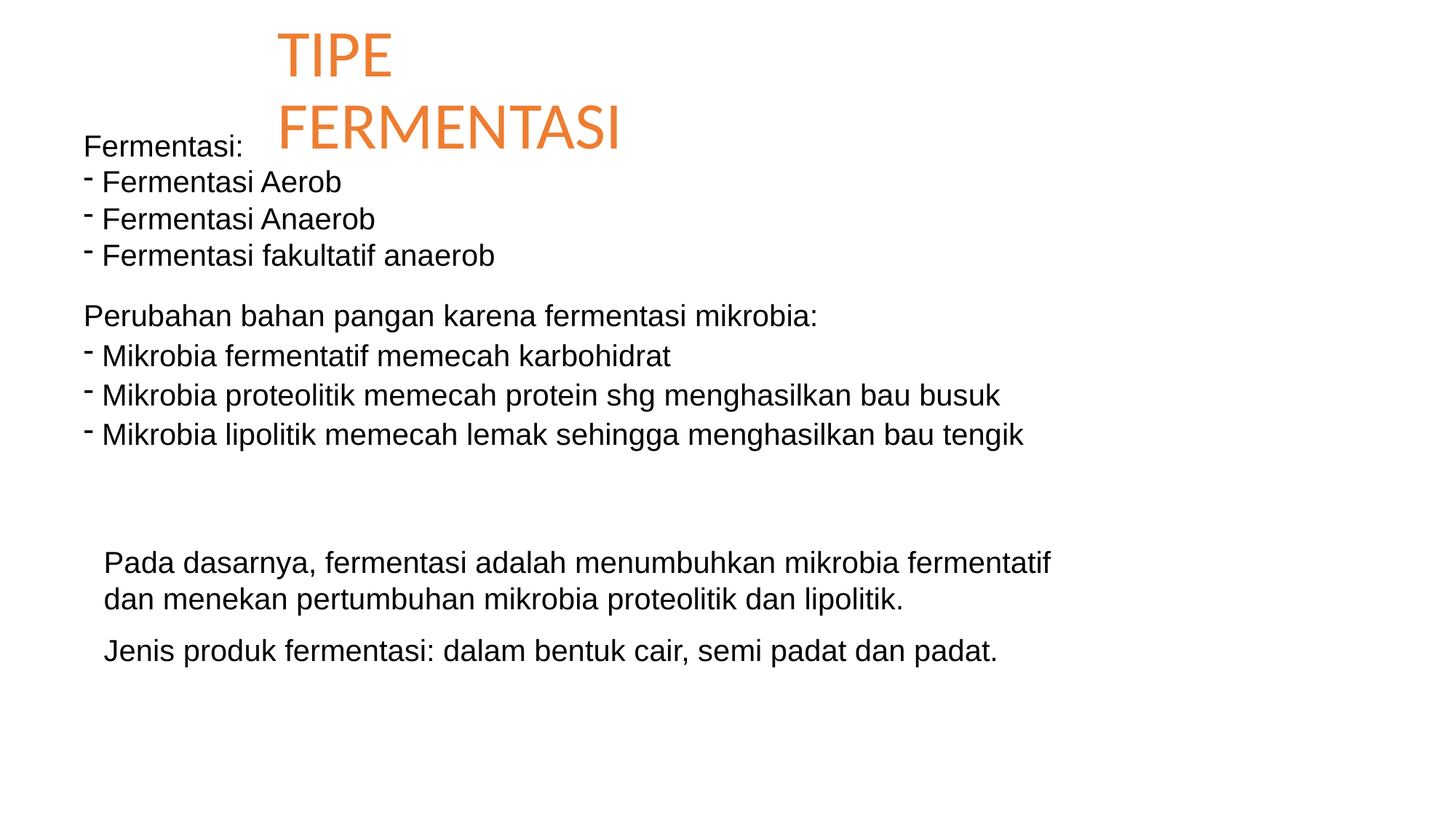

TIPE FERMENTASI
Fermentasi:
 Fermentasi Aerob
 Fermentasi Anaerob
 Fermentasi fakultatif anaerob
Perubahan bahan pangan karena fermentasi mikrobia:
 Mikrobia fermentatif memecah karbohidrat
 Mikrobia proteolitik memecah protein shg menghasilkan bau busuk
 Mikrobia lipolitik memecah lemak sehingga menghasilkan bau tengik
Pada dasarnya, fermentasi adalah menumbuhkan mikrobia fermentatif dan menekan pertumbuhan mikrobia proteolitik dan lipolitik.
Jenis produk fermentasi: dalam bentuk cair, semi padat dan padat.